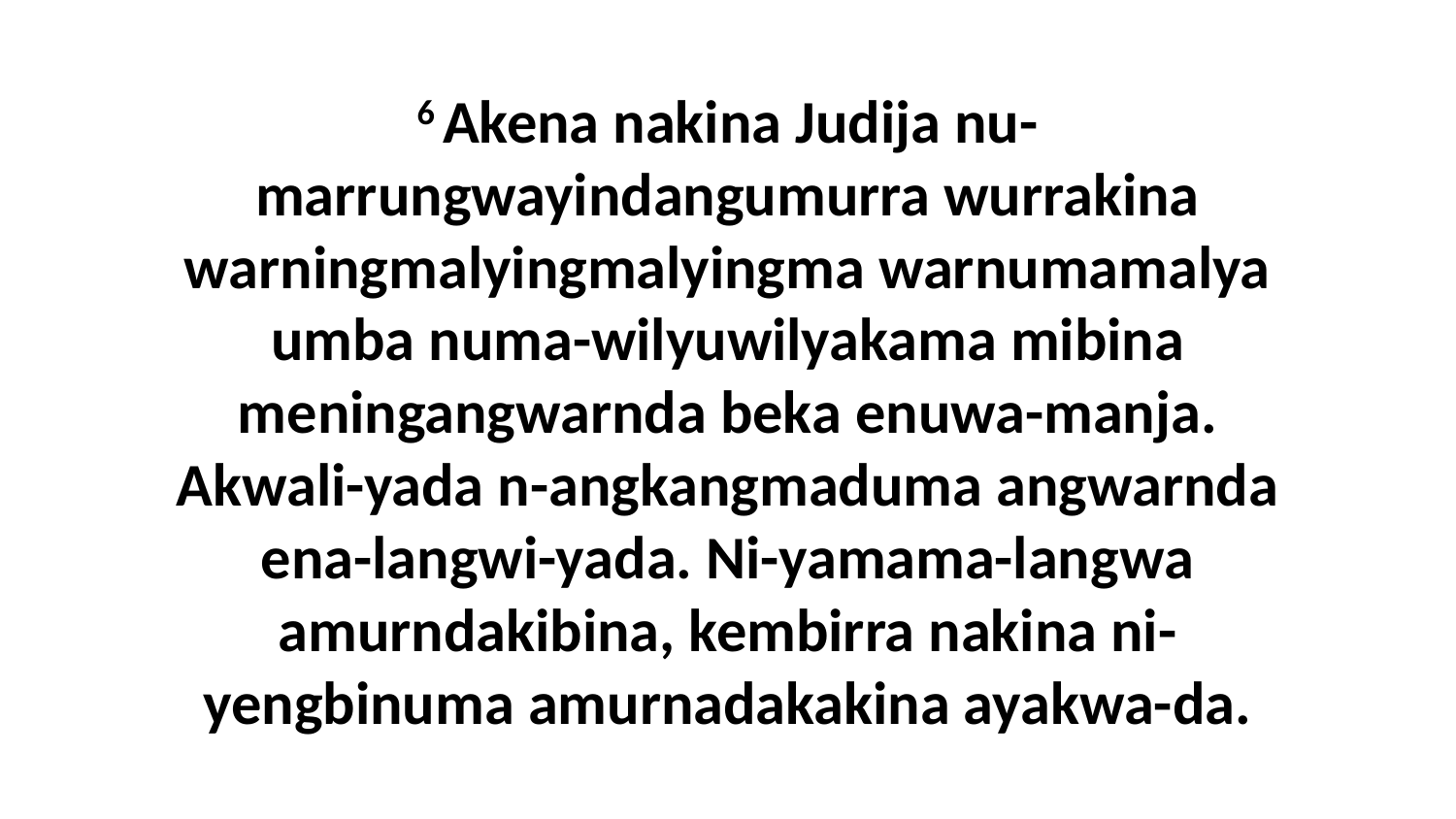

6 Akena nakina Judija nu-marrungwayindangumurra wurrakina warningmalyingmalyingma warnumamalya umba numa-wilyuwilyakama mibina meningangwarnda beka enuwa-manja. Akwali-yada n-angkangmaduma angwarnda ena-langwi-yada. Ni-yamama-langwa amurndakibina, kembirra nakina ni-yengbinuma amurnadakakina ayakwa-da.